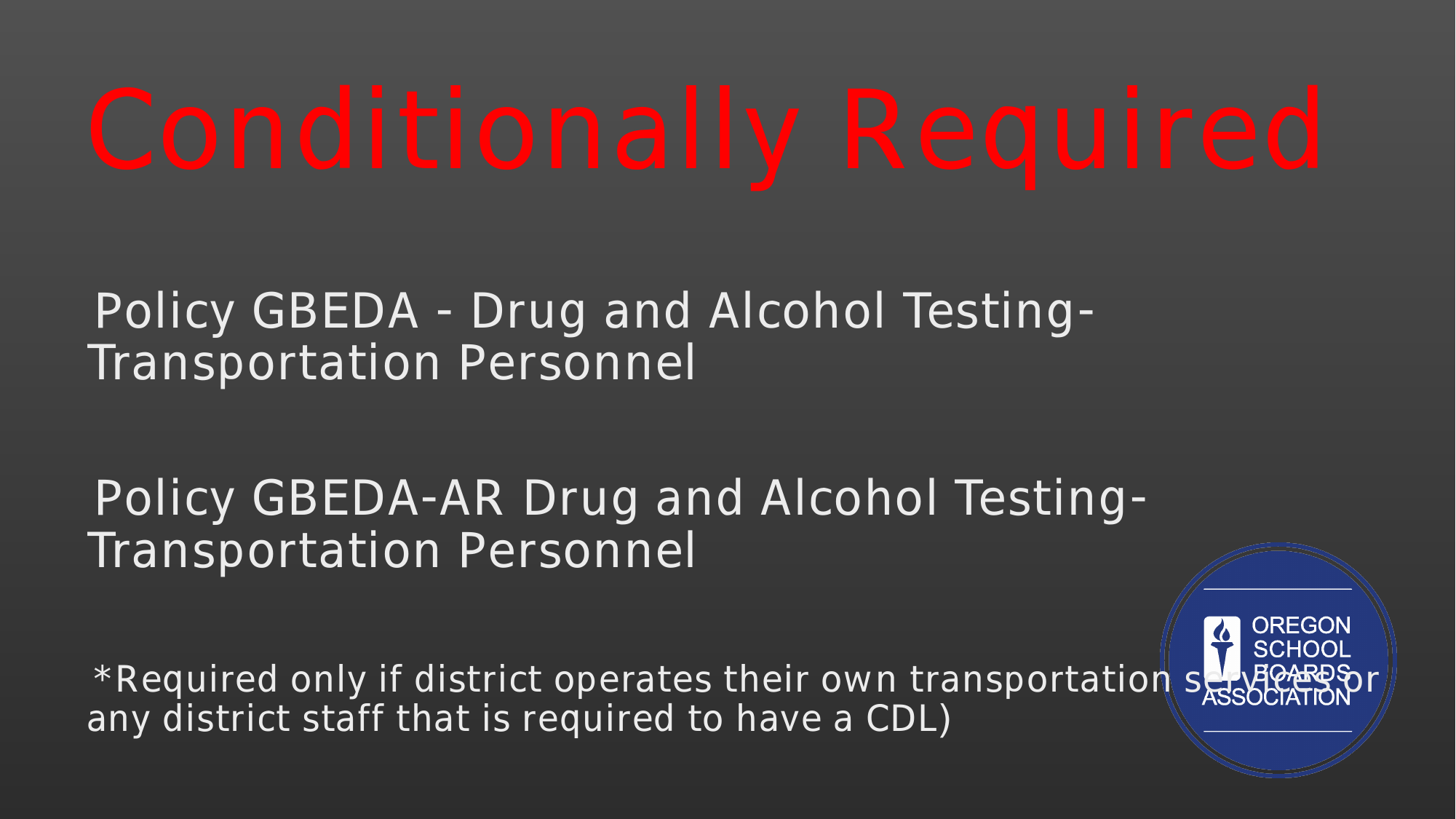

# Conditionally Required
Policy GBEDA - Drug and Alcohol Testing- Transportation Personnel

Policy GBEDA-AR Drug and Alcohol Testing- Transportation Personnel

*Required only if district operates their own transportation services or any district staff that is required to have a CDL)